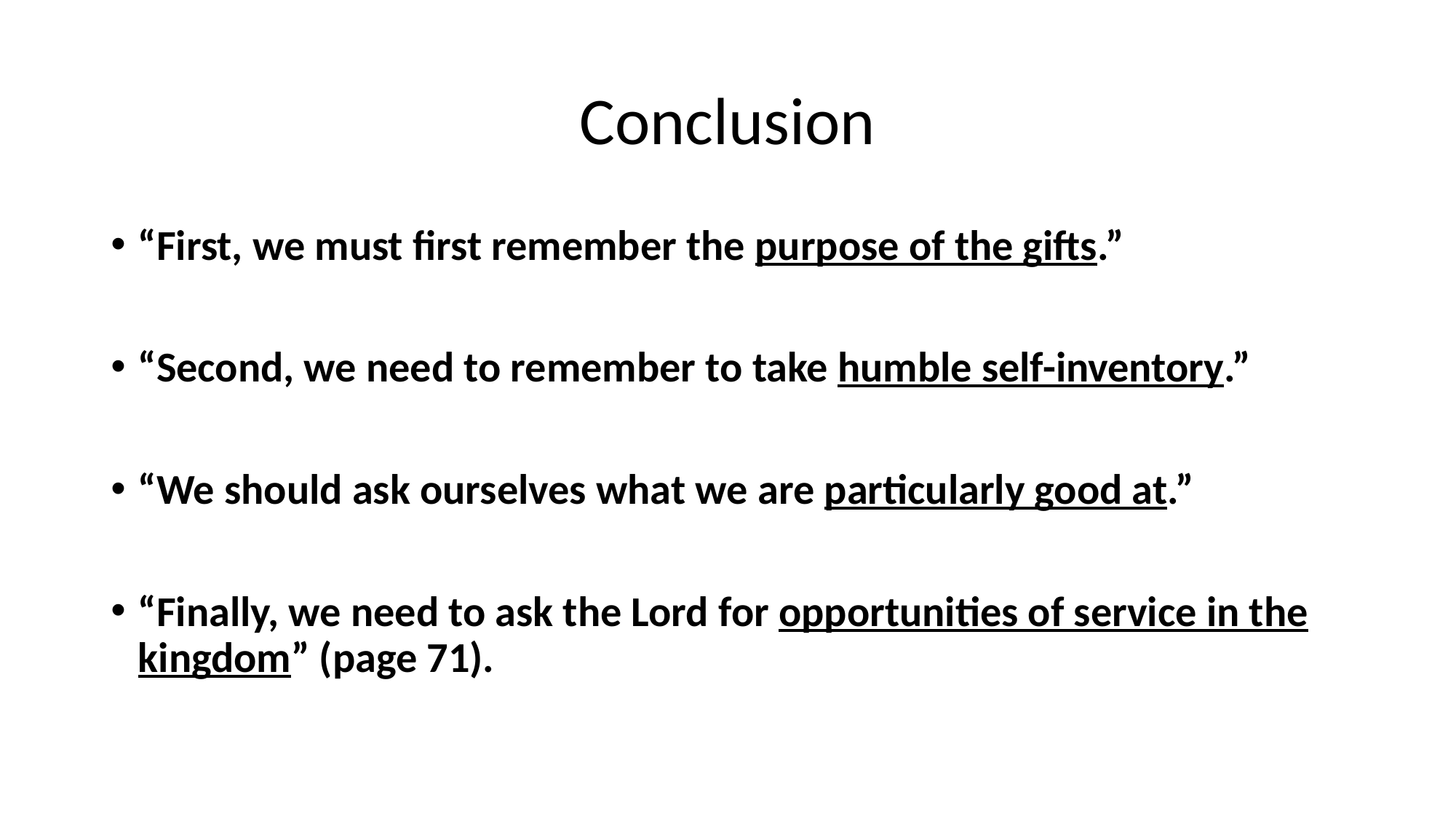

# Conclusion
“First, we must first remember the purpose of the gifts.”

“Second, we need to remember to take humble self-inventory.”

“We should ask ourselves what we are particularly good at.”

“Finally, we need to ask the Lord for opportunities of service in the kingdom” (page 71).